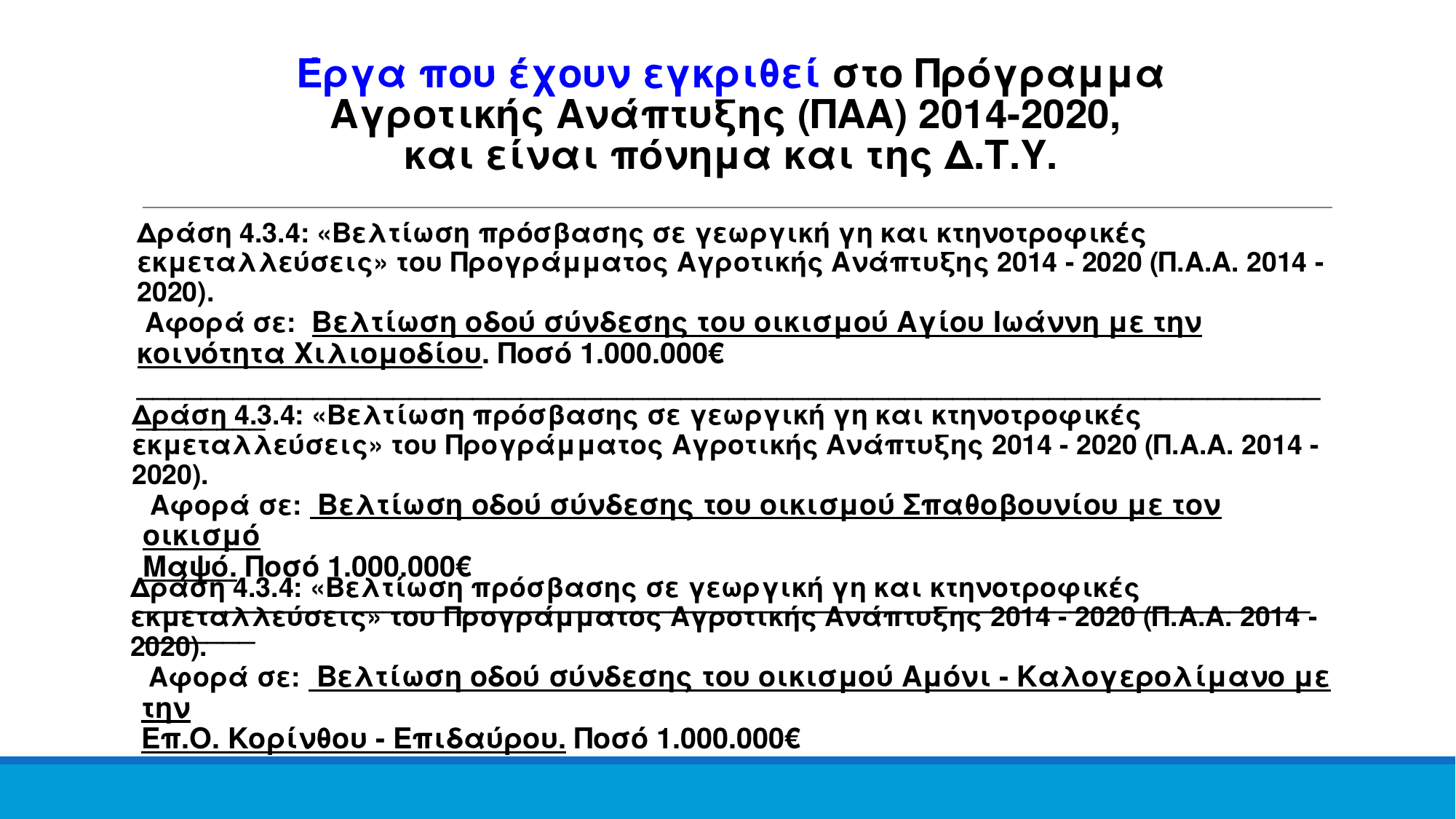

Έργα που έχουν εγκριθεί στο Πρόγραμμα
Αγροτικής Ανάπτυξης (ΠΑΑ) 2014-2020,
και είναι πόνημα και της Δ.Τ.Υ.
Δράση 4.3.4: «Βελτίωση πρόσβασης σε γεωργική γη και κτηνοτροφικές εκμεταλλεύσεις» του Προγράμματος Αγροτικής Ανάπτυξης 2014 - 2020 (Π.Α.Α. 2014 - 2020).
 Αφορά σε:  Βελτίωση οδού σύνδεσης του οικισμού Αγίου Ιωάννη με την κοινότητα Χιλιομοδίου. Ποσό 1.000.000€
__________________________________________________________________________________
Δράση 4.3.4: «Βελτίωση πρόσβασης σε γεωργική γη και κτηνοτροφικές εκμεταλλεύσεις» του Προγράμματος Αγροτικής Ανάπτυξης 2014 - 2020 (Π.Α.Α. 2014 - 2020).
 Αφορά σε:  Βελτίωση οδού σύνδεσης του οικισμού Σπαθοβουνίου με τον οικισμό
Μαψό. Ποσό 1.000.000€
________________________________________________________________________________

Δράση 4.3.4: «Βελτίωση πρόσβασης σε γεωργική γη και κτηνοτροφικές εκμεταλλεύσεις» του Προγράμματος Αγροτικής Ανάπτυξης 2014 - 2020 (Π.Α.Α. 2014 - 2020).
 Αφορά σε:  Βελτίωση οδού σύνδεσης του οικισμού Αμόνι - Καλογερολίμανο με την
Επ.Ο. Κορίνθου - Επιδαύρου. Ποσό 1.000.000€